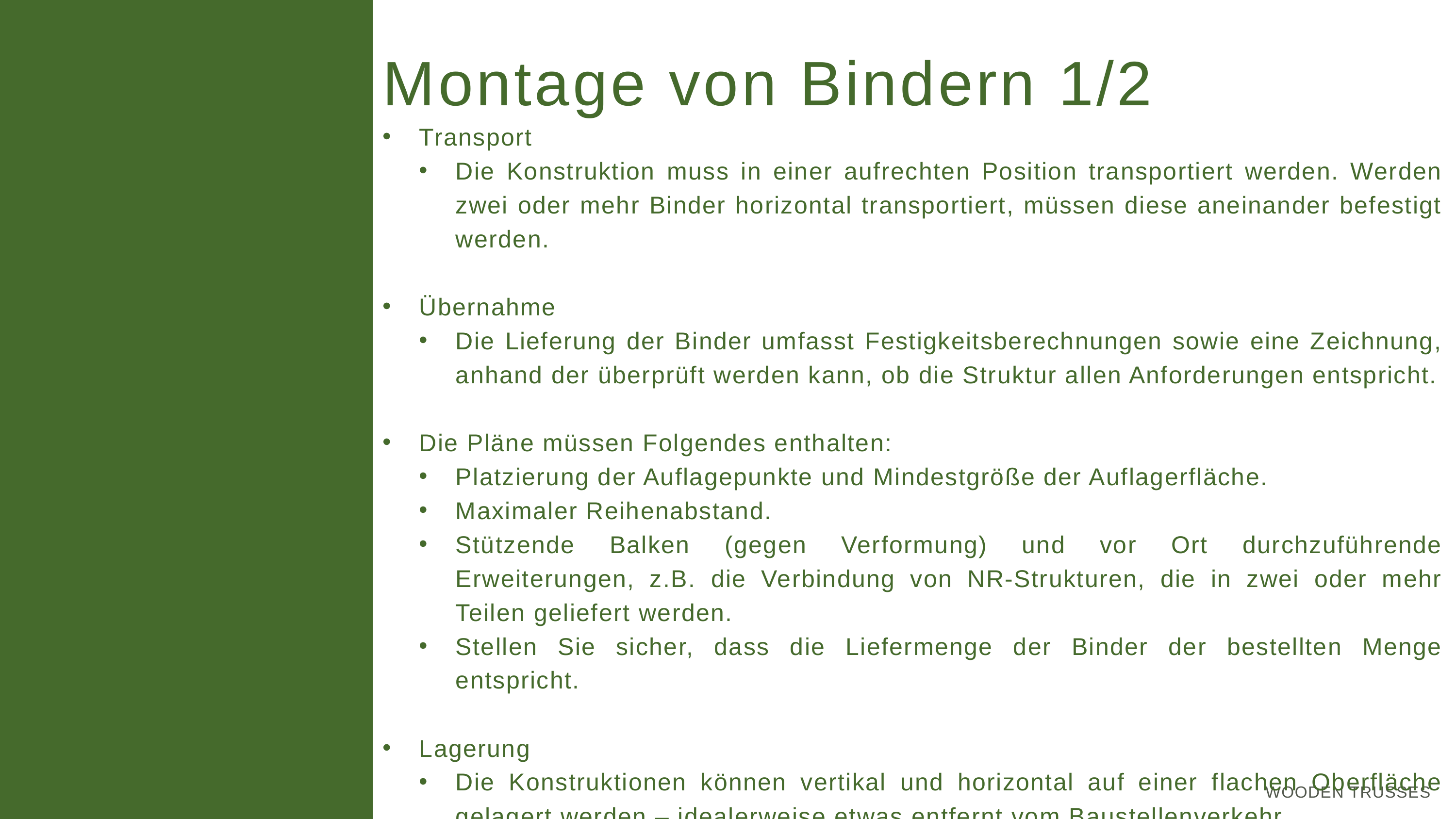

Montage von Bindern 1/2
Transport
Die Konstruktion muss in einer aufrechten Position transportiert werden. Werden zwei oder mehr Binder horizontal transportiert, müssen diese aneinander befestigt werden.

Übernahme
Die Lieferung der Binder umfasst Festigkeitsberechnungen sowie eine Zeichnung, anhand der überprüft werden kann, ob die Struktur allen Anforderungen entspricht.

Die Pläne müssen Folgendes enthalten:
Platzierung der Auflagepunkte und Mindestgröße der Auflagerfläche.
Maximaler Reihenabstand.
Stützende Balken (gegen Verformung) und vor Ort durchzuführende Erweiterungen, z.B. die Verbindung von NR-Strukturen, die in zwei oder mehr Teilen geliefert werden.
Stellen Sie sicher, dass die Liefermenge der Binder der bestellten Menge entspricht.

Lagerung
Die Konstruktionen können vertikal und horizontal auf einer flachen Oberfläche gelagert werden – idealerweise etwas entfernt vom Baustellenverkehr.